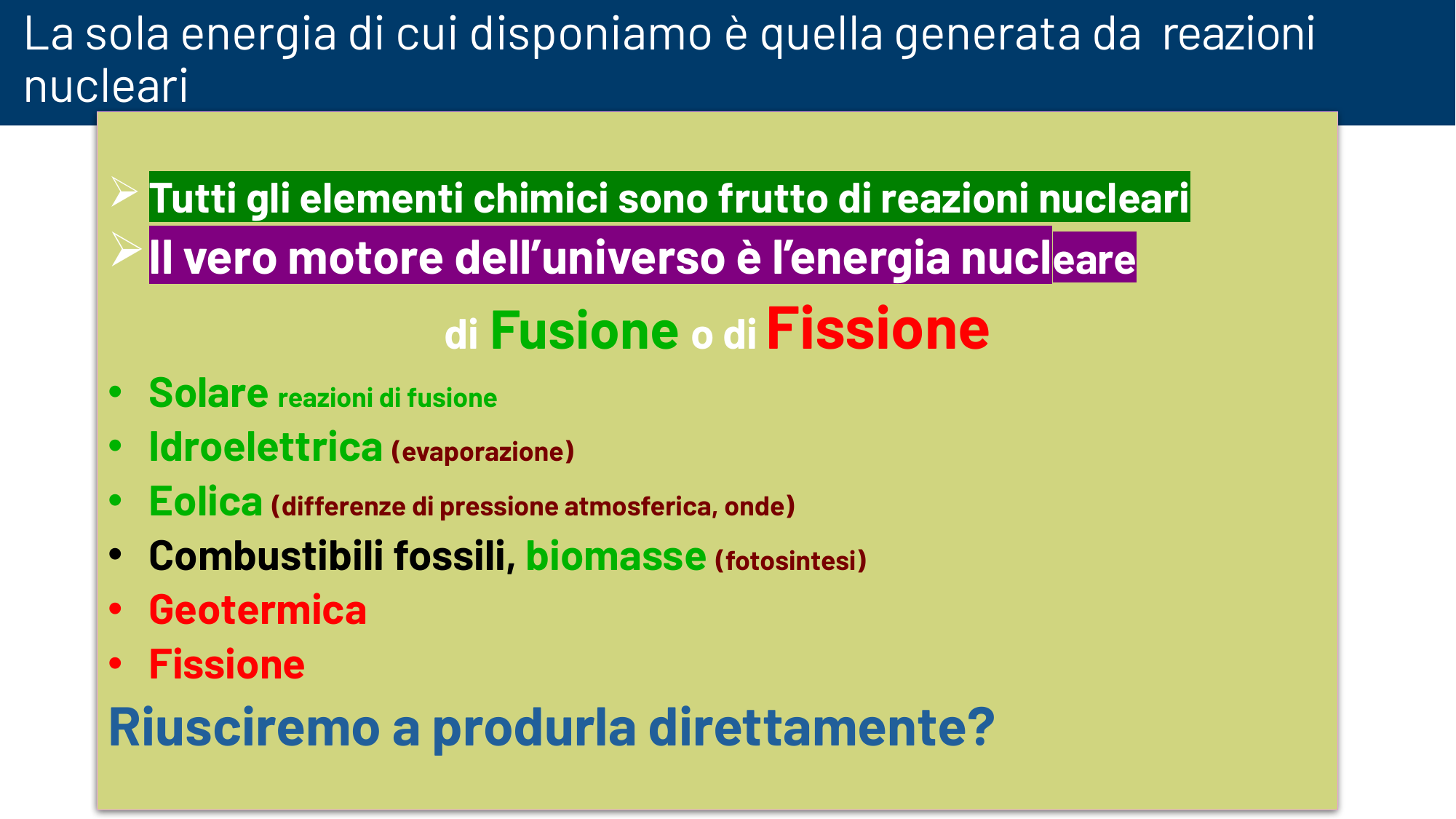

# La sola energia di cui disponiamo è quella generata da  reazioni nucleari

Tutti gli elementi chimici sono frutto di reazioni nucleari
Il vero motore dell’universo è l’energia nucleare
di Fusione o di Fissione
Solare reazioni di fusione
Idroelettrica (evaporazione)
Eolica (differenze di pressione atmosferica, onde)
Combustibili fossili, biomasse (fotosintesi)
Geotermica
Fissione
Riusciremo a produrla direttamente?